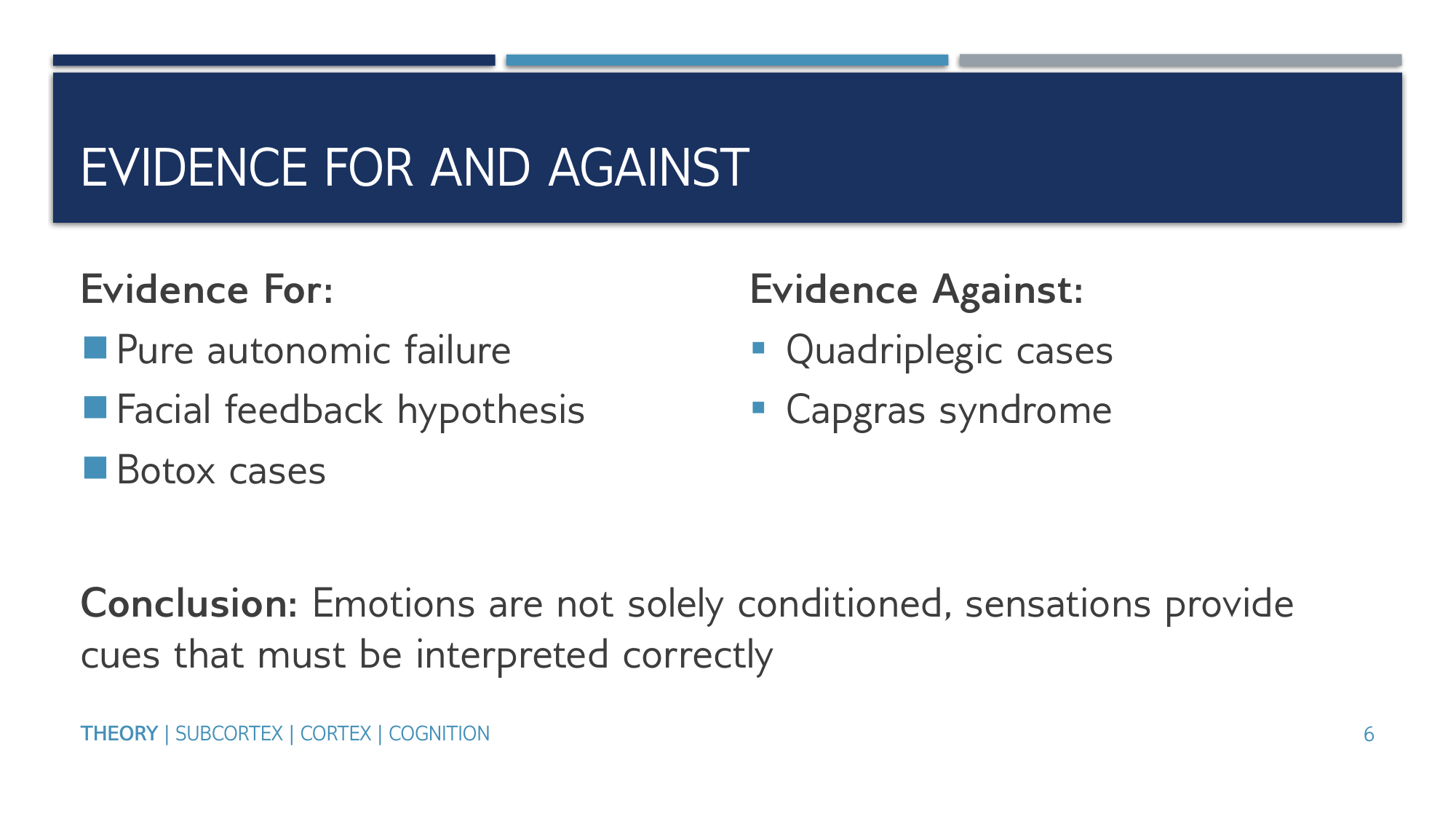

# Evidence For and Against
Evidence For:
Pure autonomic failure
Facial feedback hypothesis
Botox cases
Evidence Against:
Quadriplegic cases
Capgras syndrome
Conclusion: Emotions are not solely conditioned, sensations provide cues that must be interpreted correctly
Theory | Subcortex | Cortex | Cognition
6